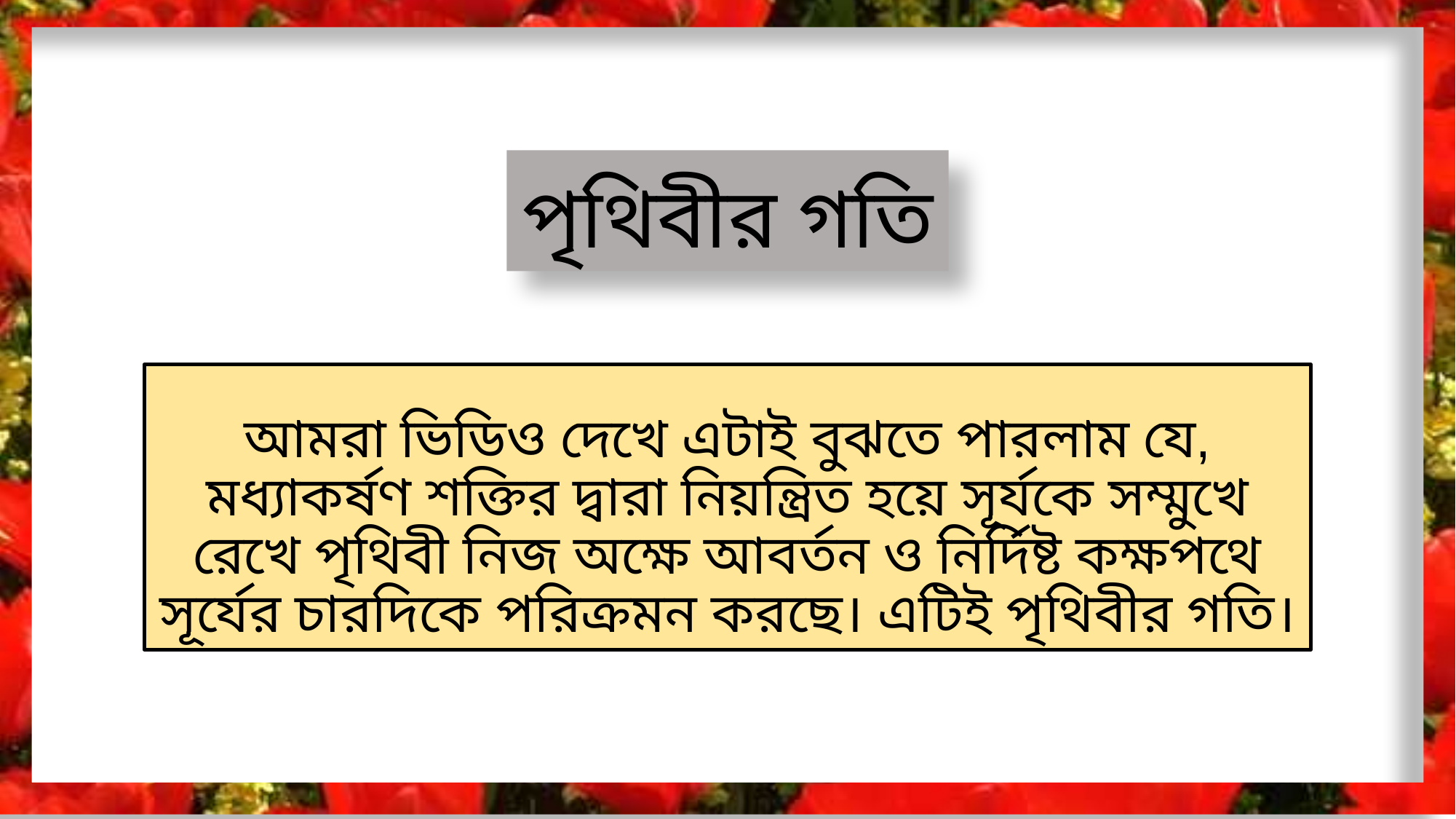

পৃথিবীর গতি
# আমরা ভিডিও দেখে এটাই বুঝতে পারলাম যে, মধ্যাকর্ষণ শক্তির দ্বারা নিয়ন্ত্রিত হয়ে সূর্যকে সম্মুখে রেখে পৃথিবী নিজ অক্ষে আবর্তন ও নির্দিষ্ট কক্ষপথে সূর্যের চারদিকে পরিক্রমন করছে। এটিই পৃথিবীর গতি।